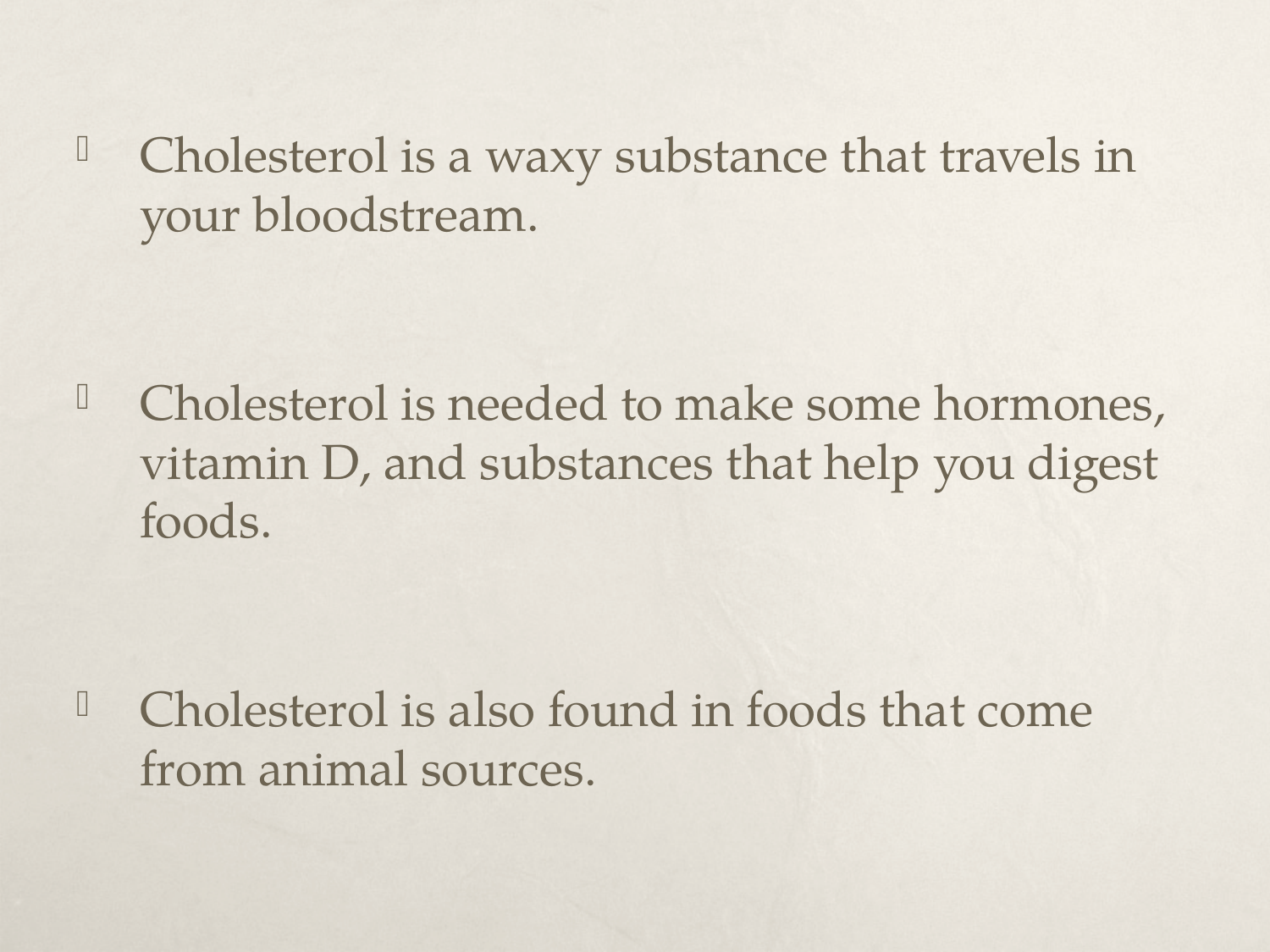

Cholesterol is a waxy substance that travels in your bloodstream.

Cholesterol is needed to make some hormones, vitamin D, and substances that help you digest foods.

Cholesterol is also found in foods that come from animal sources.